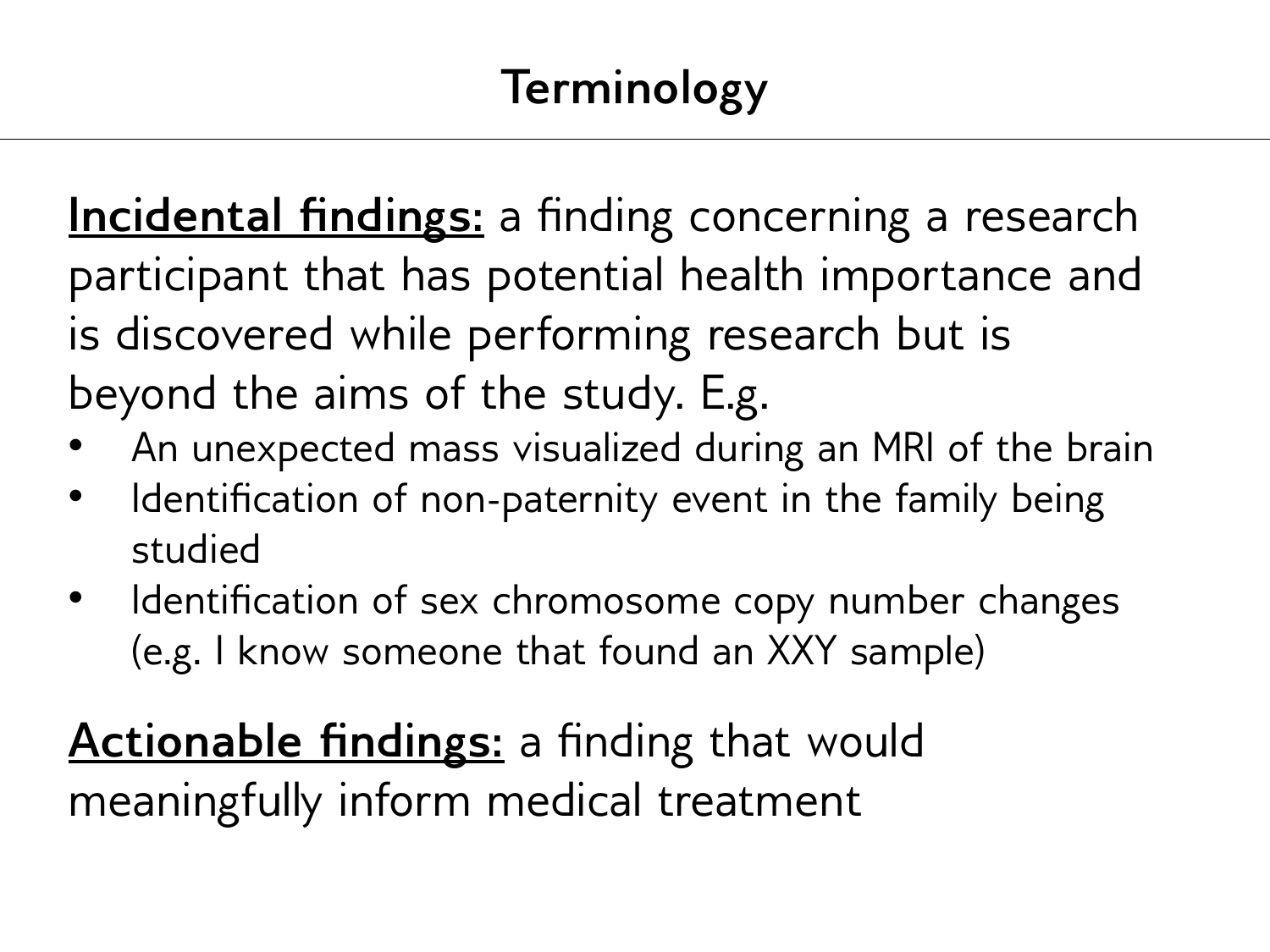

Terminology
Incidental findings: a finding concerning a research participant that has potential health importance and is discovered while performing research but is beyond the aims of the study. E.g.
An unexpected mass visualized during an MRI of the brain
Identification of non-paternity event in the family being studied
Identification of sex chromosome copy number changes (e.g. I know someone that found an XXY sample)
Actionable findings: a finding that would meaningfully inform medical treatment